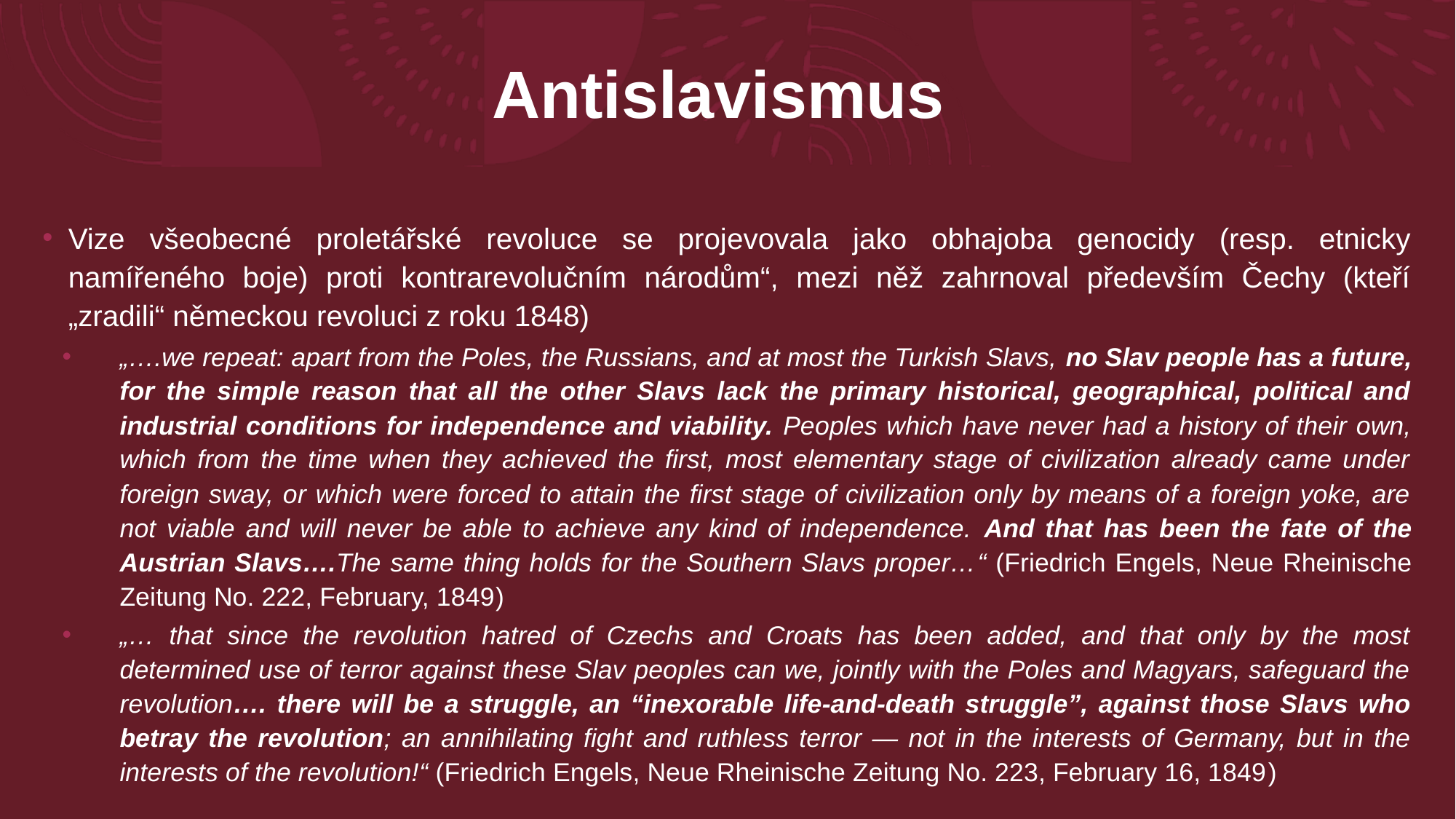

# Antislavismus

Vize všeobecné proletářské revoluce se projevovala jako obhajoba genocidy (resp. etnicky namířeného boje) proti kontrarevolučním národům“, mezi něž zahrnoval především Čechy (kteří „zradili“ německou revoluci z roku 1848)
„….we repeat: apart from the Poles, the Russians, and at most the Turkish Slavs, no Slav people has a future, for the simple reason that all the other Slavs lack the primary historical, geographical, political and industrial conditions for independence and viability. Peoples which have never had a history of their own, which from the time when they achieved the first, most elementary stage of civilization already came under foreign sway, or which were forced to attain the first stage of civilization only by means of a foreign yoke, are not viable and will never be able to achieve any kind of independence. And that has been the fate of the Austrian Slavs….The same thing holds for the Southern Slavs proper…“ (Friedrich Engels, Neue Rheinische Zeitung No. 222, February, 1849)
„… that since the revolution hatred of Czechs and Croats has been added, and that only by the most determined use of terror against these Slav peoples can we, jointly with the Poles and Magyars, safeguard the revolution…. there will be a struggle, an “inexorable life-and-death struggle”, against those Slavs who betray the revolution; an annihilating fight and ruthless terror — not in the interests of Germany, but in the interests of the revolution!“ (Friedrich Engels, Neue Rheinische Zeitung No. 223, February 16, 1849)